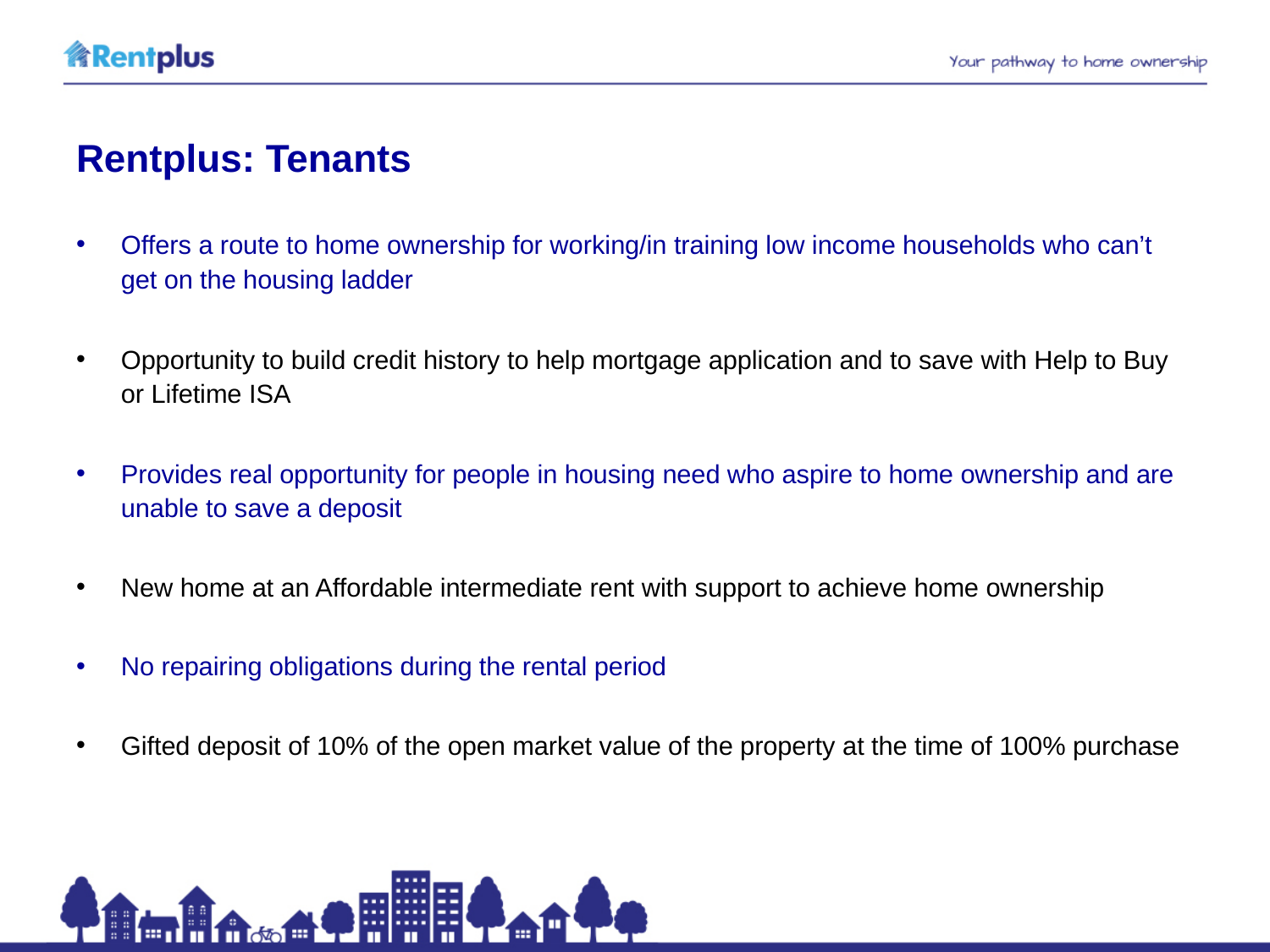

# Rentplus: Tenants
Offers a route to home ownership for working/in training low income households who can’t get on the housing ladder

Opportunity to build credit history to help mortgage application and to save with Help to Buy  or Lifetime ISA

Provides real opportunity for people in housing need who aspire to home ownership and are unable to save a deposit

New home at an Affordable intermediate rent with support to achieve home ownership

No repairing obligations during the rental period

Gifted deposit of 10% of the open market value of the property at the time of 100% purchase